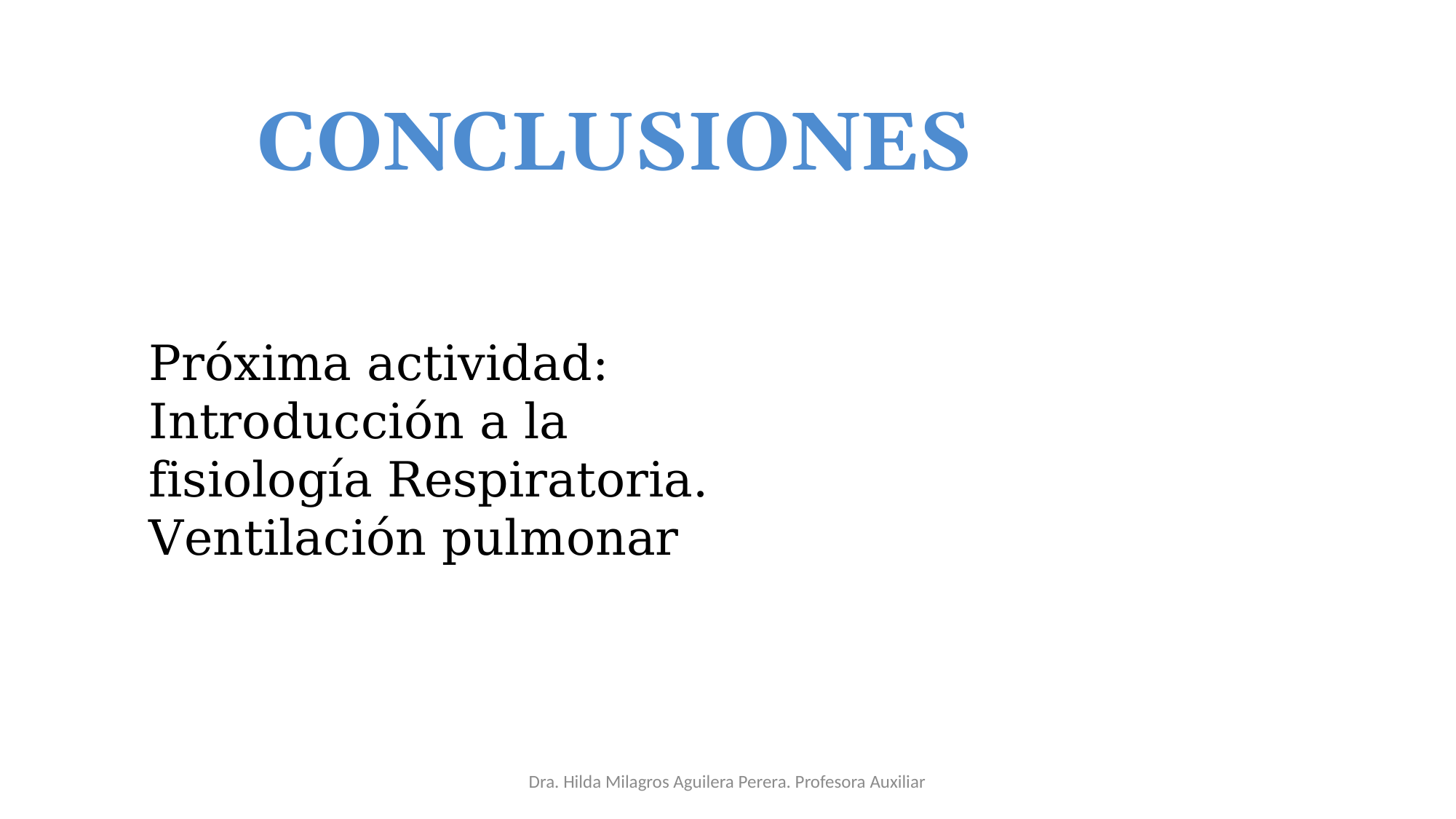

Conclusiones
Próxima actividad: Introducción a la fisiología Respiratoria.
Ventilación pulmonar
Dra. Hilda Milagros Aguilera Perera. Profesora Auxiliar